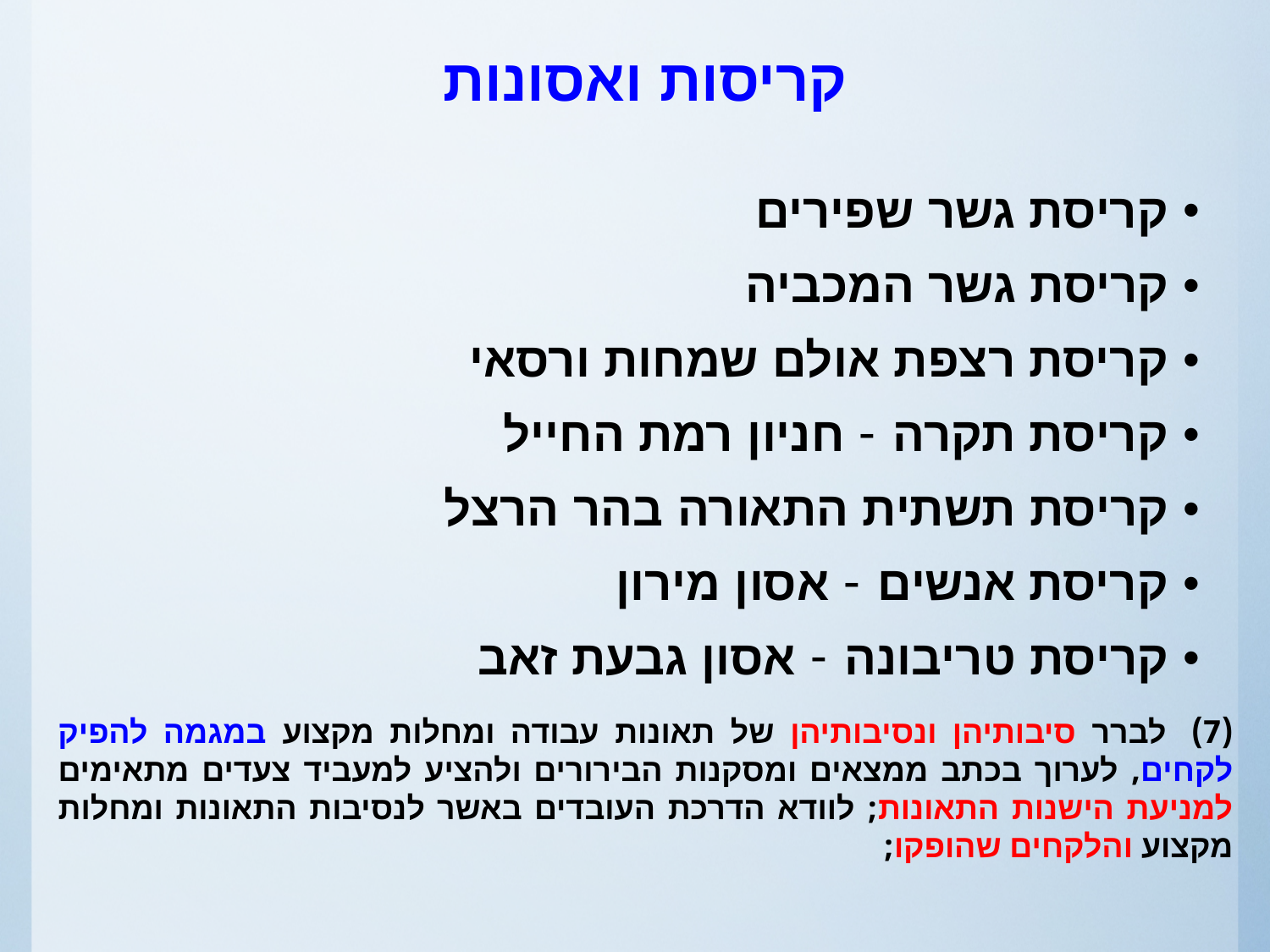

# קריסות ואסונות
קריסת גשר שפירים
קריסת גשר המכביה
קריסת רצפת אולם שמחות ורסאי
קריסת תקרה - חניון רמת החייל
קריסת תשתית התאורה בהר הרצל
קריסת אנשים - אסון מירון
קריסת טריבונה - אסון גבעת זאב

(7)   לברר סיבותיהן ונסיבותיהן של תאונות עבודה ומחלות מקצוע במגמה להפיק לקחים, לערוך בכתב ממצאים ומסקנות הבירורים ולהציע למעביד צעדים מתאימים למניעת הישנות התאונות; לוודא הדרכת העובדים באשר לנסיבות התאונות ומחלות מקצוע והלקחים שהופקו;